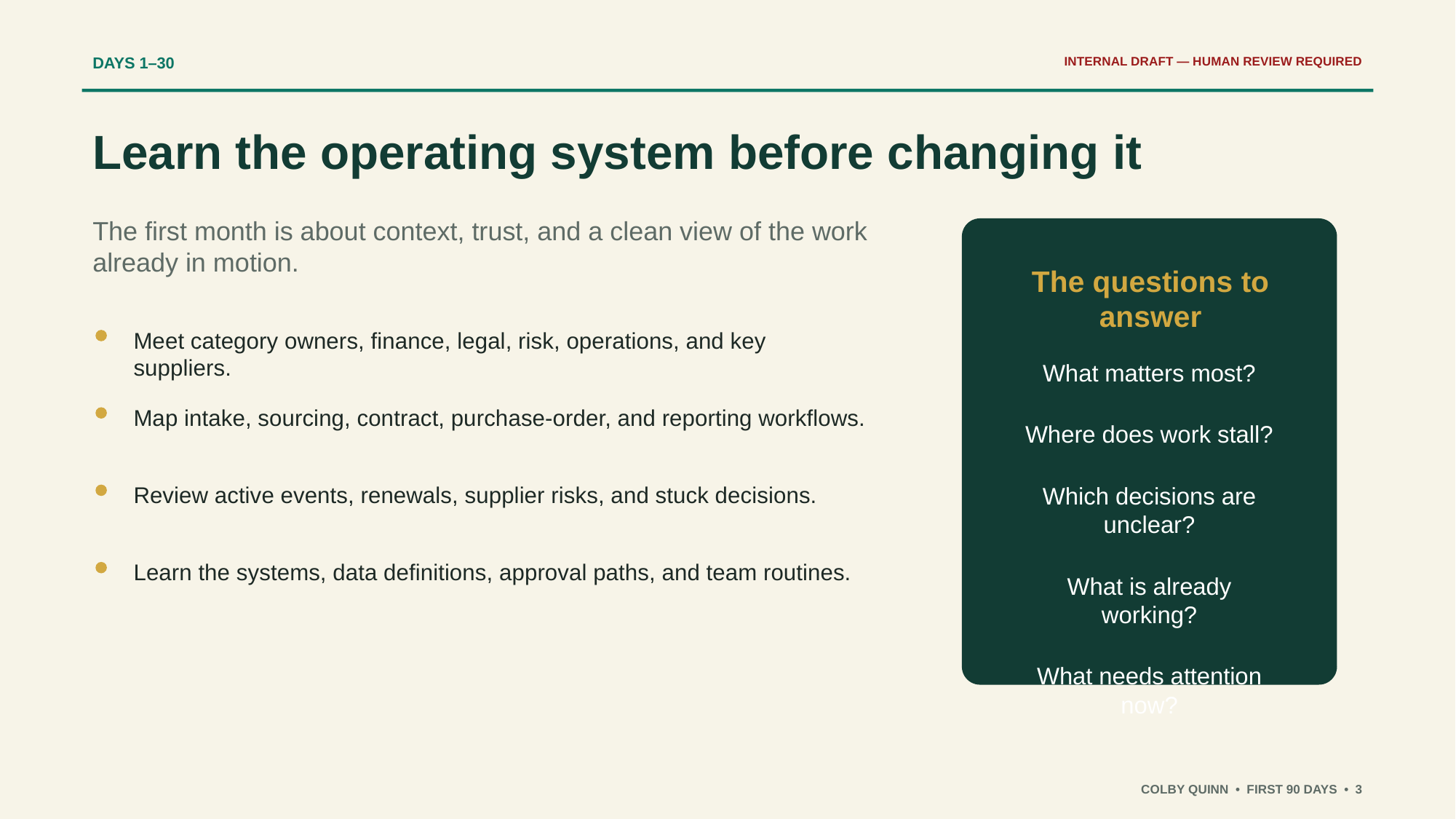

DAYS 1–30
INTERNAL DRAFT — HUMAN REVIEW REQUIRED

Learn the operating system before changing it
The first month is about context, trust, and a clean view of the work already in motion.

The questions to answer
Meet category owners, finance, legal, risk, operations, and key suppliers.

What matters most?

Where does work stall?

Which decisions are unclear?

What is already working?

What needs attention now?
Map intake, sourcing, contract, purchase-order, and reporting workflows.

Review active events, renewals, supplier risks, and stuck decisions.

Learn the systems, data definitions, approval paths, and team routines.

COLBY QUINN  •  FIRST 90 DAYS  •  3